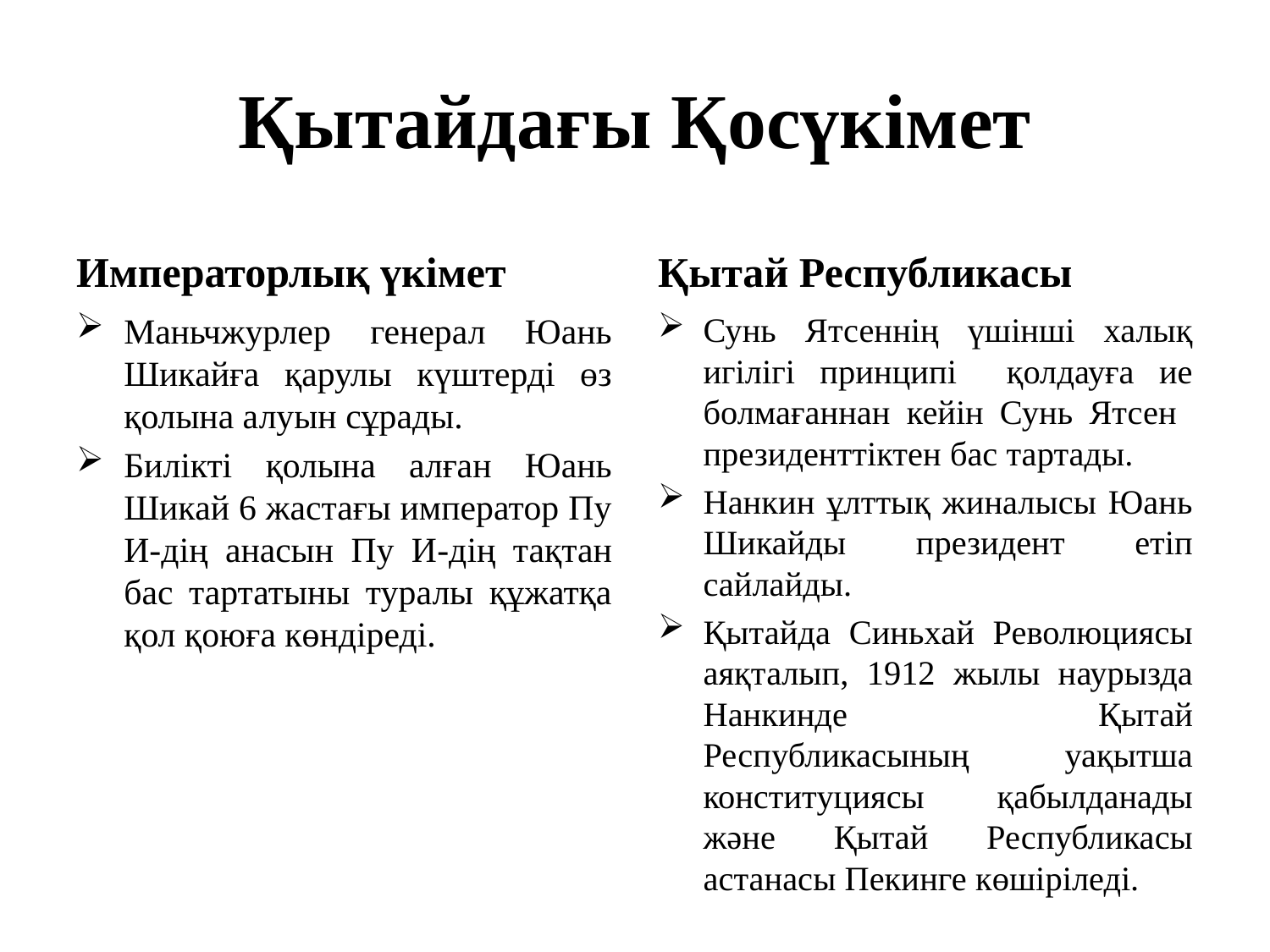

# Қытайдағы Қосүкімет
Императорлық үкімет
Қытай Республикасы
Сунь Ятсеннің үшінші халық игілігі принципі  қолдауға ие болмағаннан кейін Сунь Ятсен  президенттіктен бас тартады.
Нанкин ұлттық жиналысы Юань Шикайды президент етіп сайлайды.
Қытайда Синьхай Революциясы аяқталып, 1912 жылы наурызда Нанкинде Қытай Республикасының уақытша конституциясы қабылданады және Қытай Республикасы астанасы Пекинге көшіріледі.
Маньчжурлер генерал Юань Шикайға қарулы күштерді өз қолына алуын сұрады.
Билікті қолына алған Юань Шикай 6 жастағы император Пу И-дің анасын Пу И-дің тақтан бас тартатыны туралы құжатқа қол қоюға көндіреді.